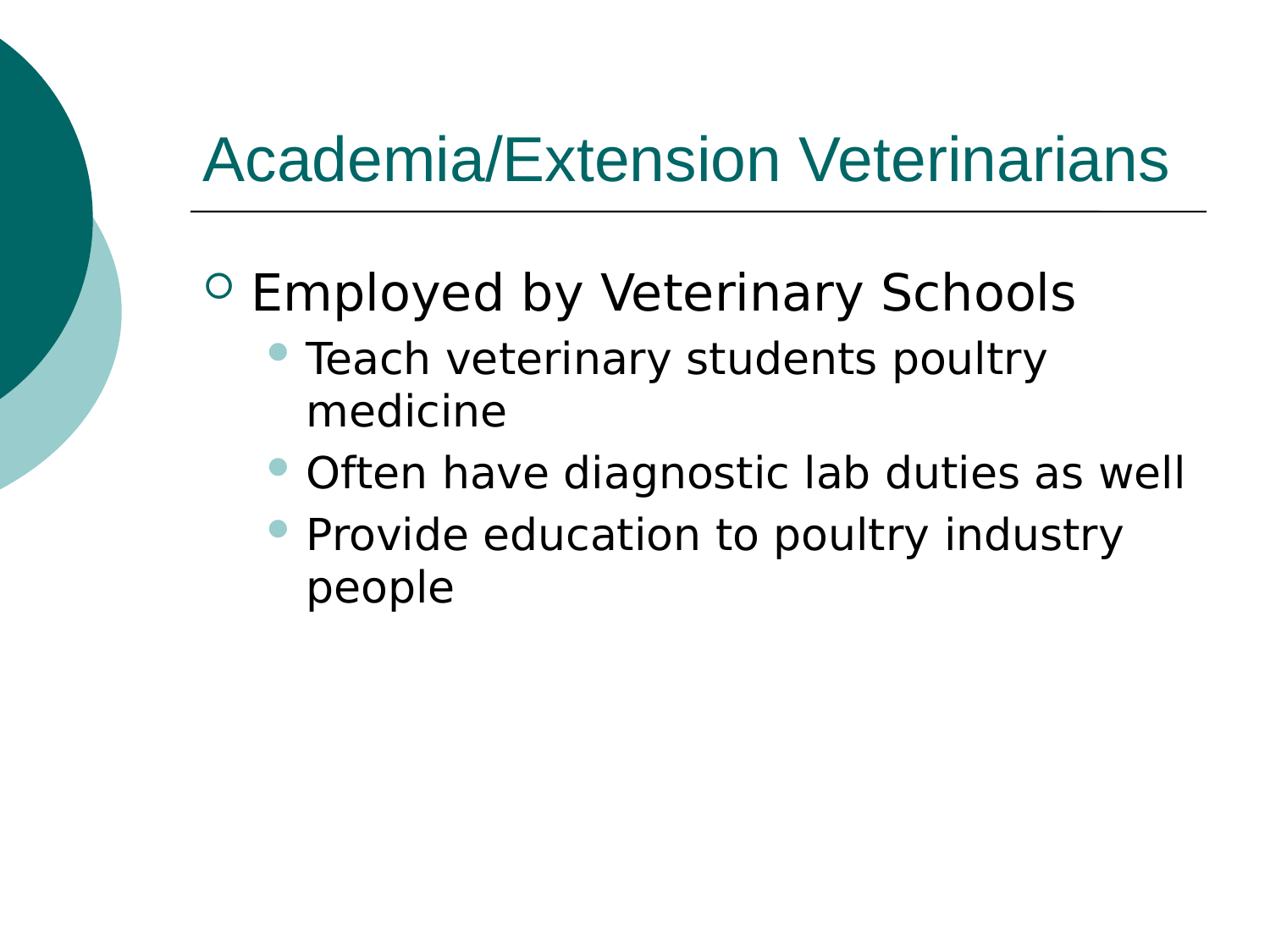

# Academia/Extension Veterinarians
Employed by Veterinary Schools
Teach veterinary students poultry medicine
Often have diagnostic lab duties as well
Provide education to poultry industry people